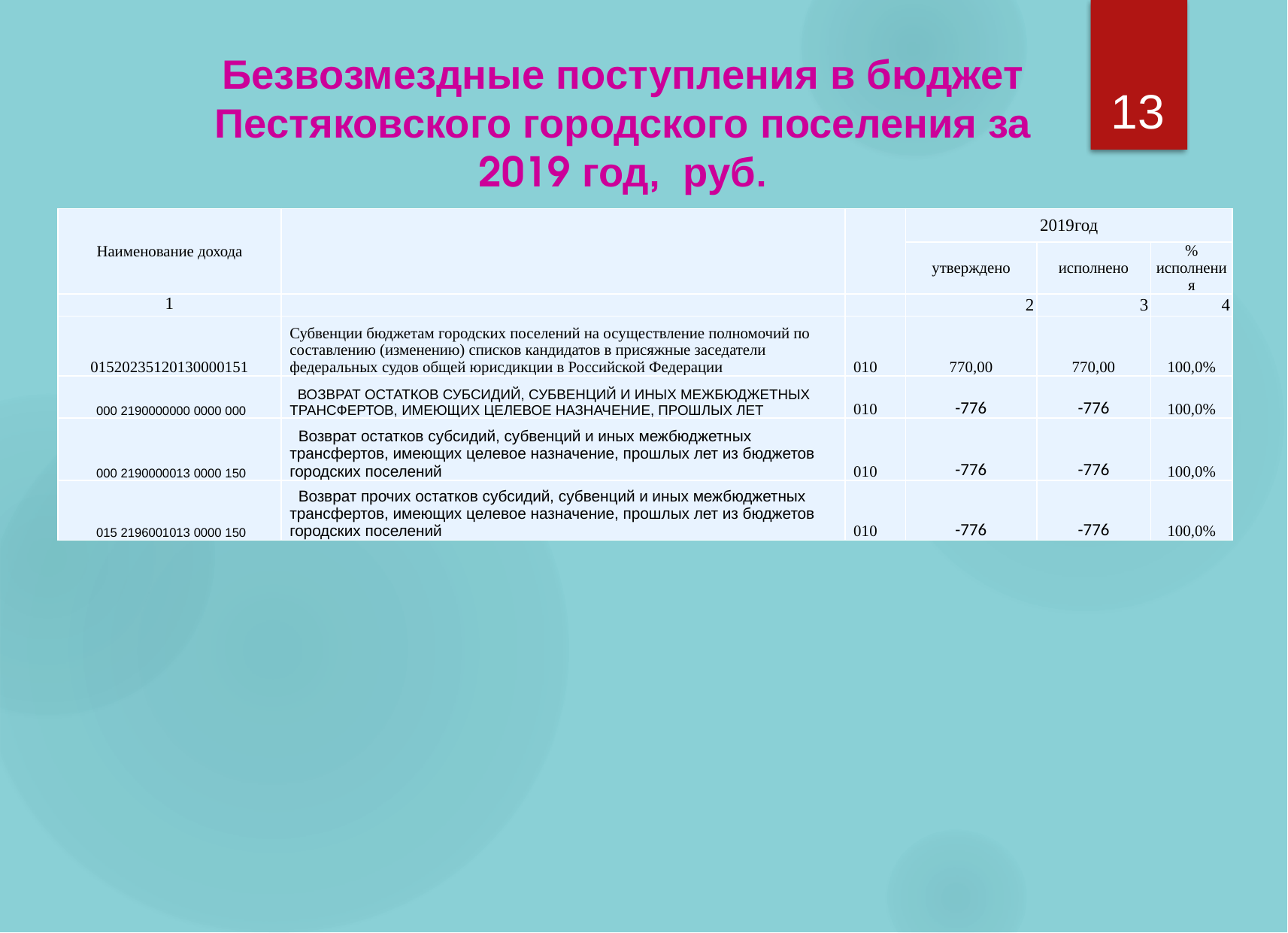

13
Безвозмездные поступления в бюджет Пестяковского городского поселения за 2019 год,  руб.
| Наименование дохода |  |  | 2019год |  |  |
| --- | --- | --- | --- | --- | --- |
|  |  |  | утверждено | исполнено | % исполнения |
| 1 |  |  | 2 | 3 | 4 |
| 01520235120130000151 | Субвенции бюджетам городских поселений на осуществление полномочий по составлению (изменению) списков кандидатов в присяжные заседатели федеральных судов общей юрисдикции в Российской Федерации | 010 | 770,00 | 770,00 | 100,0% |
| 000 2190000000 0000 000 | ВОЗВРАТ ОСТАТКОВ СУБСИДИЙ, СУБВЕНЦИЙ И ИНЫХ МЕЖБЮДЖЕТНЫХ ТРАНСФЕРТОВ, ИМЕЮЩИХ ЦЕЛЕВОЕ НАЗНАЧЕНИЕ, ПРОШЛЫХ ЛЕТ | 010 | -776 | -776 | 100,0% |
| 000 2190000013 0000 150 | Возврат остатков субсидий, субвенций и иных межбюджетных трансфертов, имеющих целевое назначение, прошлых лет из бюджетов городских поселений | 010 | -776 | -776 | 100,0% |
| 015 2196001013 0000 150 | Возврат прочих остатков субсидий, субвенций и иных межбюджетных трансфертов, имеющих целевое назначение, прошлых лет из бюджетов городских поселений | 010 | -776 | -776 | 100,0% |